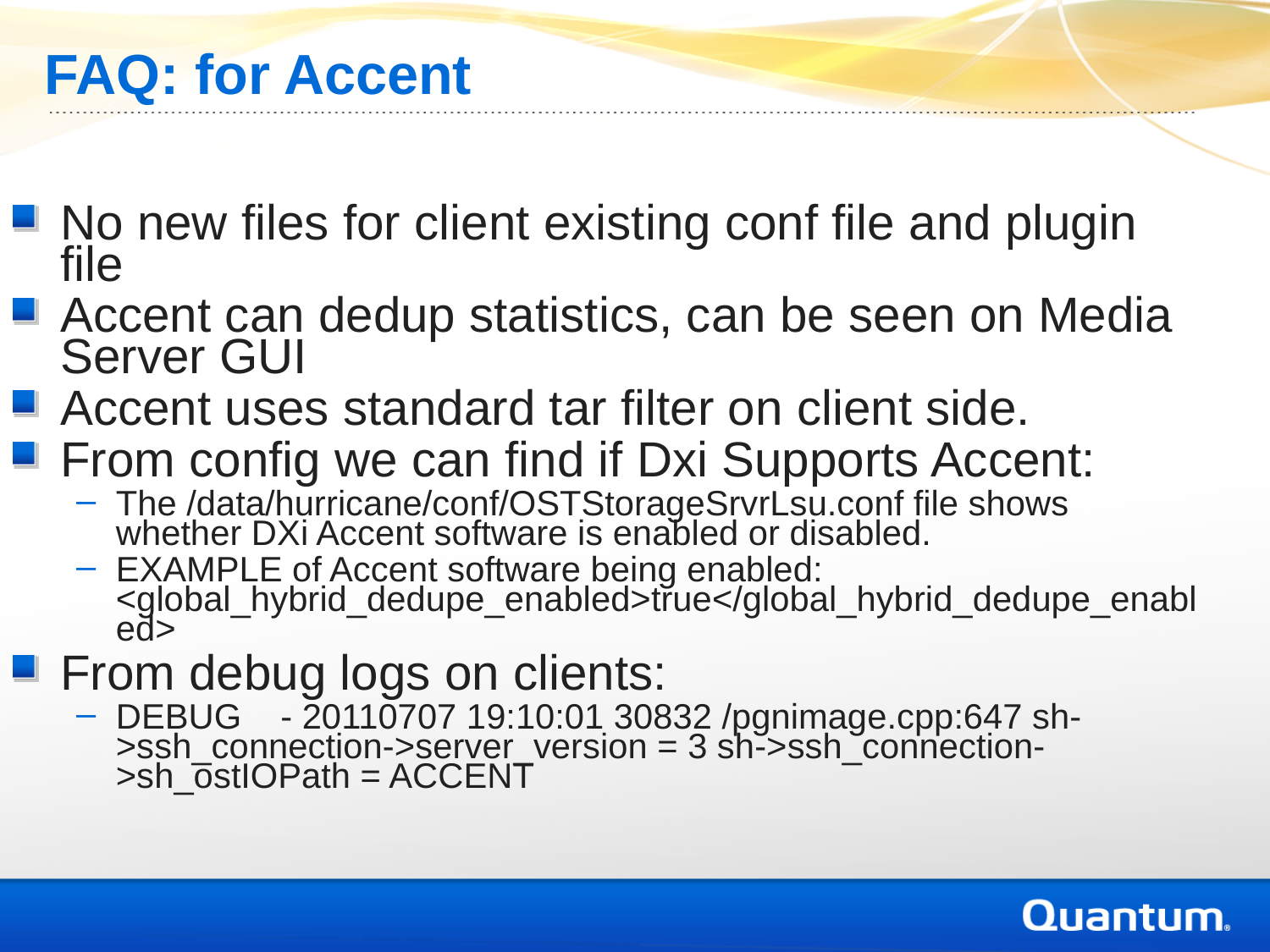

FAQ: for Accent

No new files for client existing conf file and plugin file
Accent can dedup statistics, can be seen on Media Server GUI
Accent uses standard tar filter on client side.
From config we can find if Dxi Supports Accent:
The /data/hurricane/conf/OSTStorageSrvrLsu.conf file shows whether DXi Accent software is enabled or disabled.
EXAMPLE of Accent software being enabled: <global_hybrid_dedupe_enabled>true</global_hybrid_dedupe_enabled>
From debug logs on clients:
DEBUG    - 20110707 19:10:01 30832 /pgnimage.cpp:647 sh->ssh_connection->server_version = 3 sh->ssh_connection->sh_ostIOPath = ACCENT